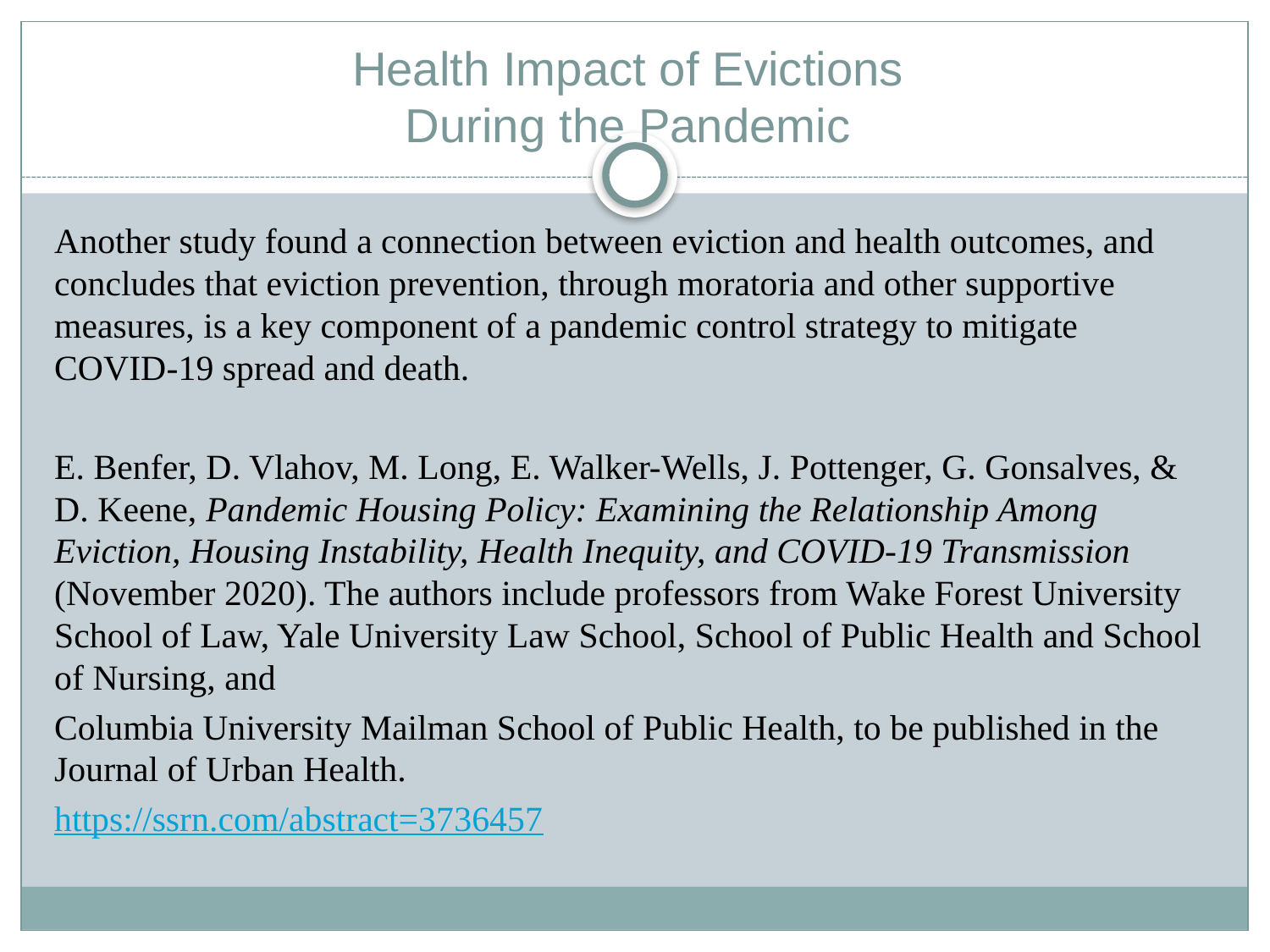

# Health Impact of Evictions During the Pandemic
Another study found a connection between eviction and health outcomes, and concludes that eviction prevention, through moratoria and other supportive measures, is a key component of a pandemic control strategy to mitigate COVID-19 spread and death.

E. Benfer, D. Vlahov, M. Long, E. Walker-Wells, J. Pottenger, G. Gonsalves, & D. Keene, Pandemic Housing Policy: Examining the Relationship Among Eviction, Housing Instability, Health Inequity, and COVID-19 Transmission (November 2020). The authors include professors from Wake Forest University School of Law, Yale University Law School, School of Public Health and School of Nursing, and
Columbia University Mailman School of Public Health, to be published in the Journal of Urban Health.
https://ssrn.com/abstract=3736457